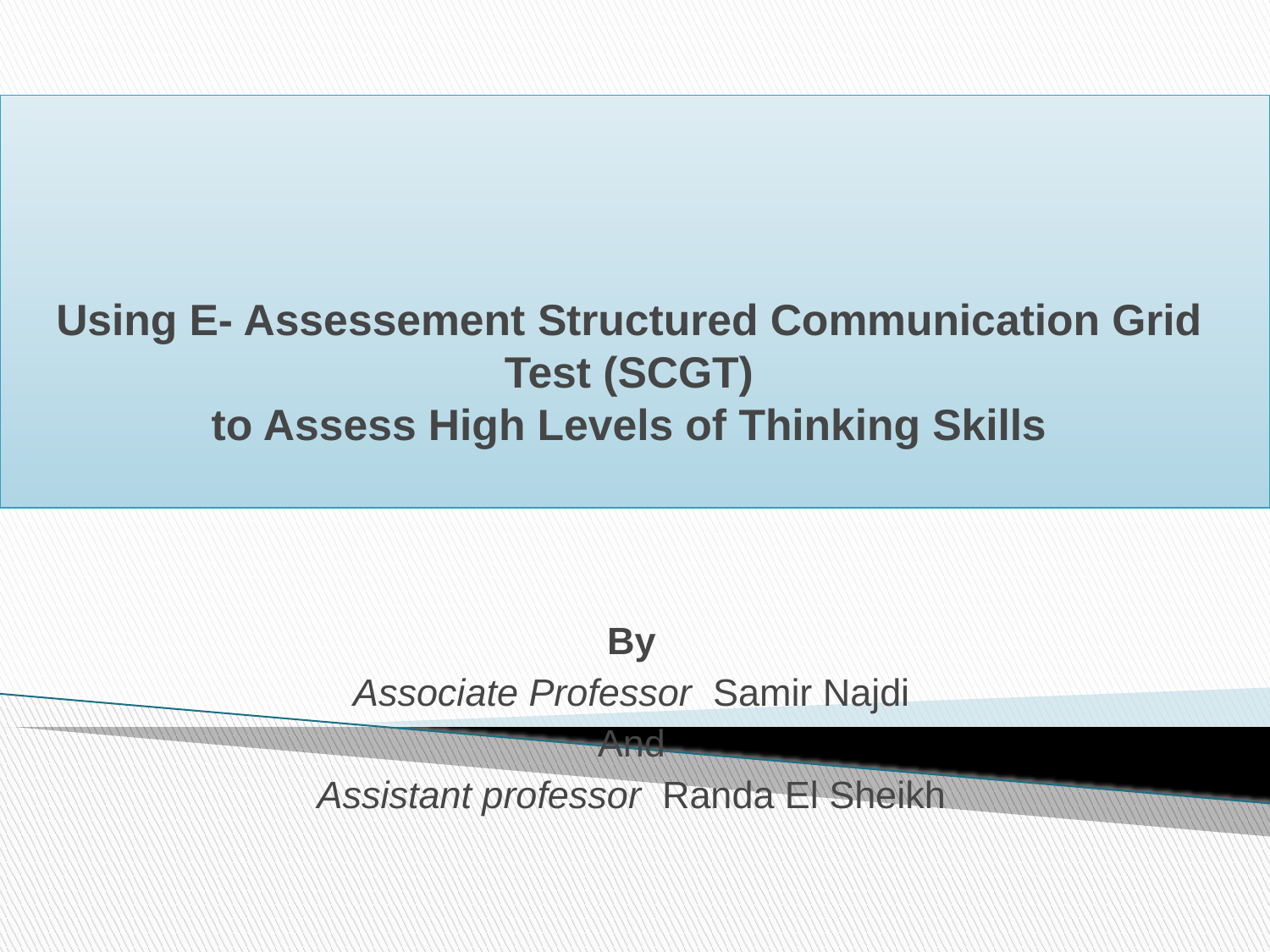

# Using E- Assessement Structured Communication Grid  Test (SCGT) to Assess High Levels of Thinking Skills

By
Associate Professor  Samir Najdi
And
Assistant professor  Randa El Sheikh